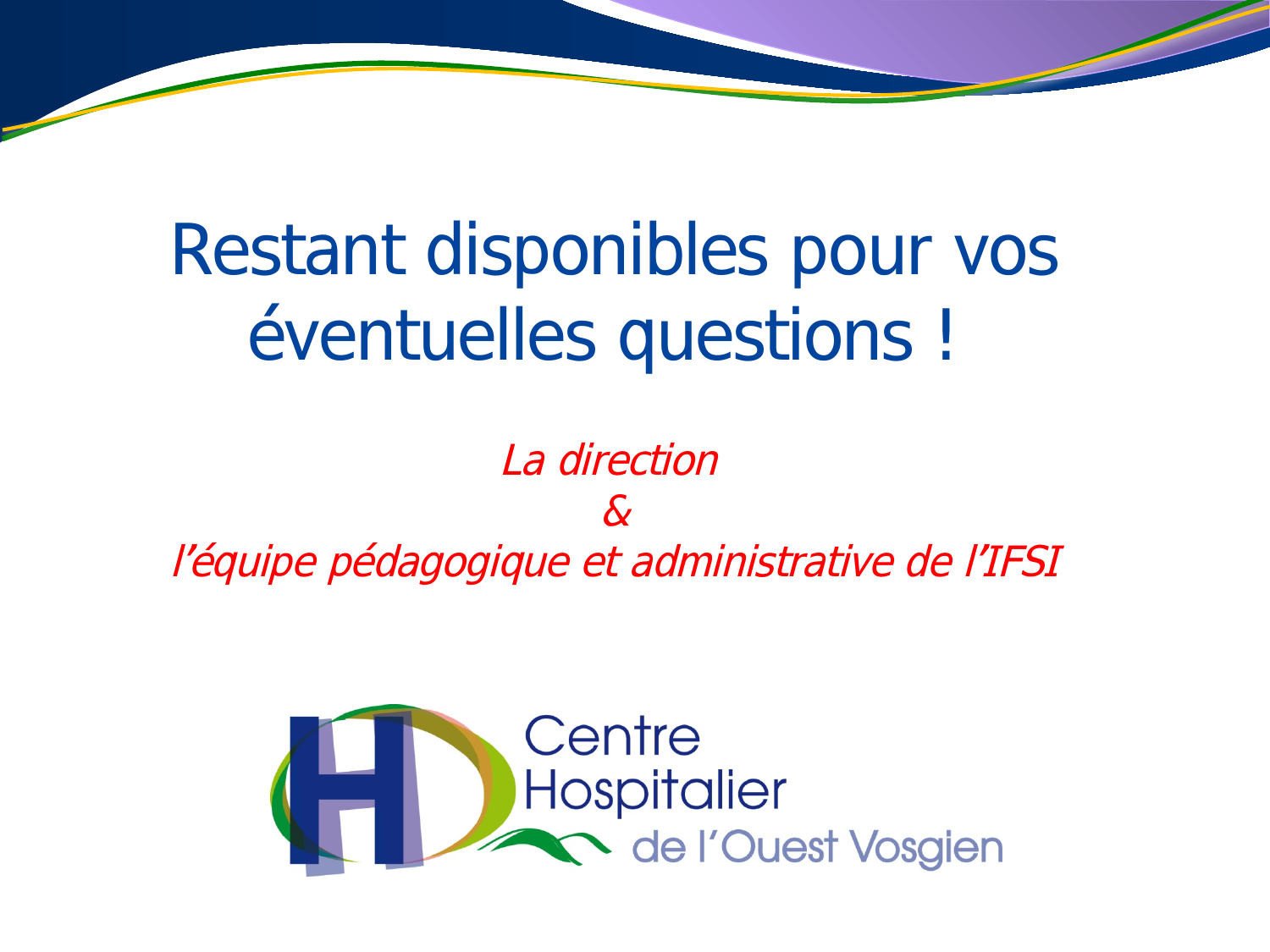

# Restant disponibles pour vos éventuelles questions ! La direction & l’équipe pédagogique et administrative de l’IFSI